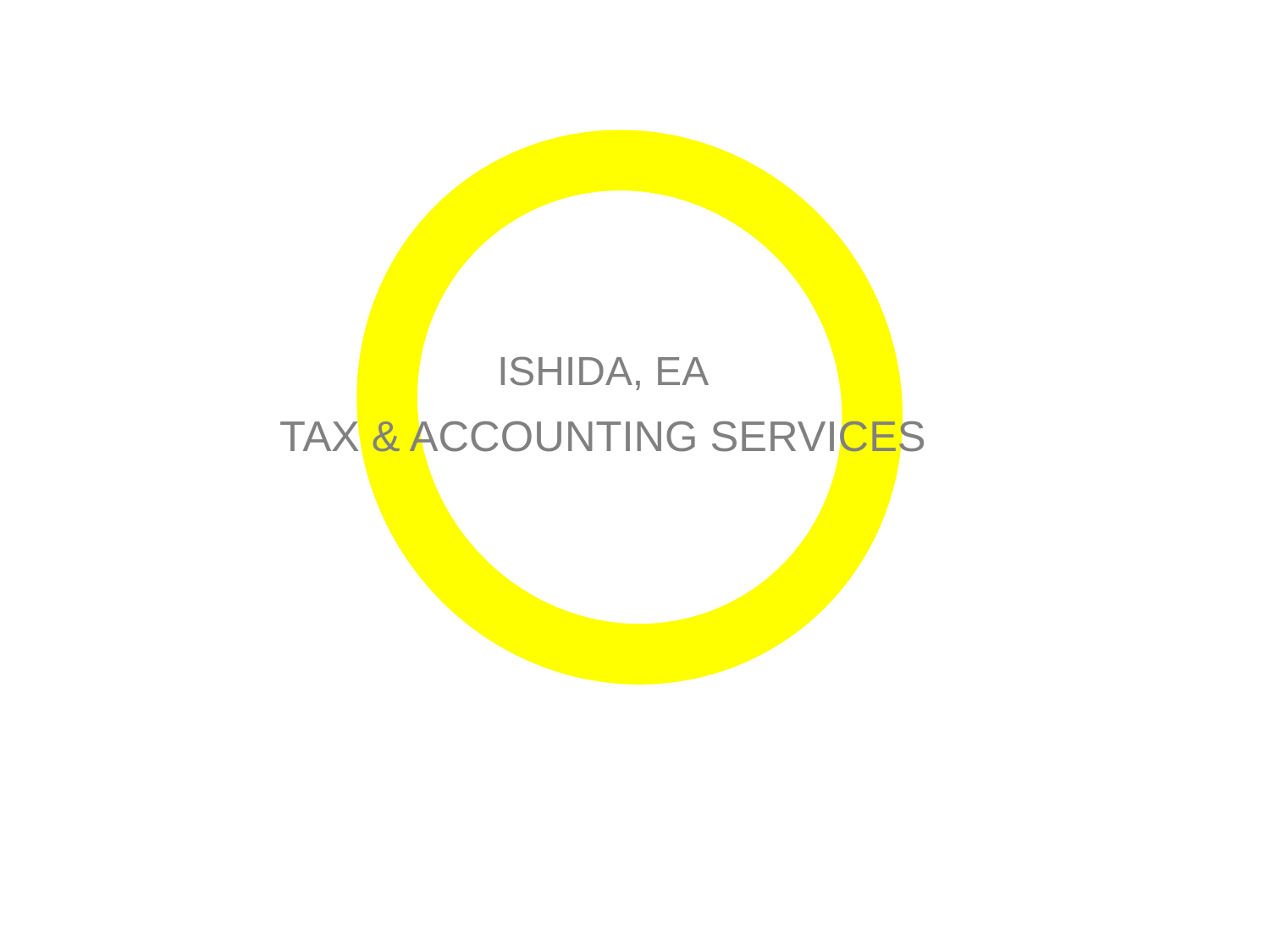

ISHIDA, EA

# TAX & ACCOUNTING SERVICES